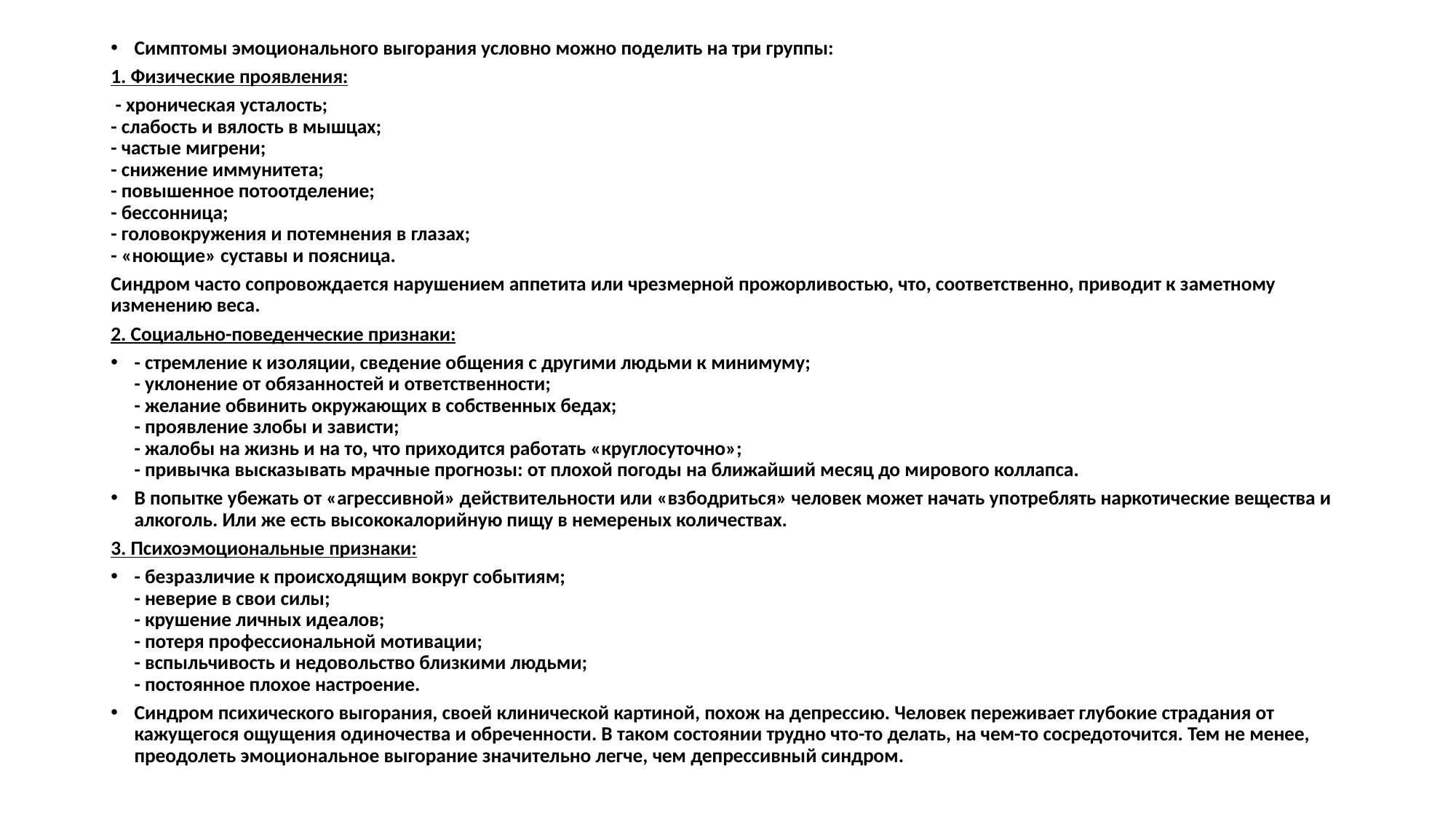

Симптомы эмоционального выгорания условно можно поделить на три группы:
1. Физические проявления:
 - хроническая усталость;
- слабость и вялость в мышцах;
- частые мигрени;
- снижение иммунитета;
- повышенное потоотделение;
- бессонница;
- головокружения и потемнения в глазах;
- «ноющие» суставы и поясница.
Синдром часто сопровождается нарушением аппетита или чрезмерной прожорливостью, что, соответственно, приводит к заметному изменению веса.
2. Социально-поведенческие признаки:
- стремление к изоляции, сведение общения с другими людьми к минимуму;
- уклонение от обязанностей и ответственности;
- желание обвинить окружающих в собственных бедах;
- проявление злобы и зависти;
- жалобы на жизнь и на то, что приходится работать «круглосуточно»;
- привычка высказывать мрачные прогнозы: от плохой погоды на ближайший месяц до мирового коллапса.
В попытке убежать от «агрессивной» действительности или «взбодриться» человек может начать употреблять наркотические вещества и алкоголь. Или же есть высококалорийную пищу в немереных количествах.
3. Психоэмоциональные признаки:
- безразличие к происходящим вокруг событиям;
- неверие в свои силы;
- крушение личных идеалов;
- потеря профессиональной мотивации;
- вспыльчивость и недовольство близкими людьми;
- постоянное плохое настроение.
Синдром психического выгорания, своей клинической картиной, похож на депрессию. Человек переживает глубокие страдания от кажущегося ощущения одиночества и обреченности. В таком состоянии трудно что-то делать, на чем-то сосредоточится. Тем не менее, преодолеть эмоциональное выгорание значительно легче, чем депрессивный синдром.